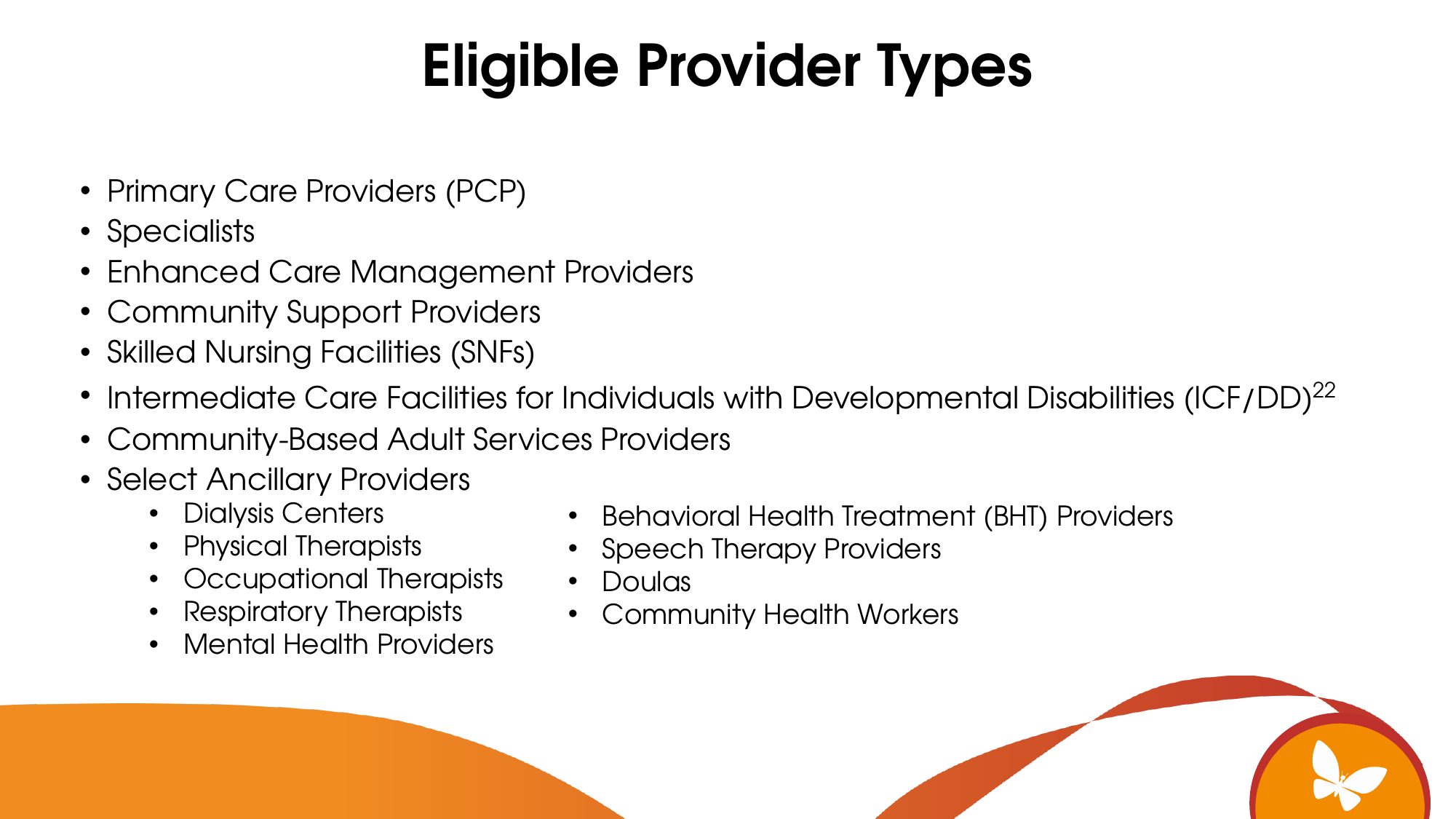

Eligible Provider Types

Primary Care Providers (PCP)
Specialists
Enhanced Care Management Providers
Community Support Providers
Skilled Nursing Facilities (SNFs)
Intermediate Care Facilities for Individuals with Developmental Disabilities (ICF/DD)22
Community-Based Adult Services Providers
Select Ancillary Providers

Dialysis Centers
Physical Therapists
Occupational Therapists
Respiratory Therapists
Mental Health Providers
Behavioral Health Treatment (BHT) Providers
Speech Therapy Providers
Doulas
Community Health Workers